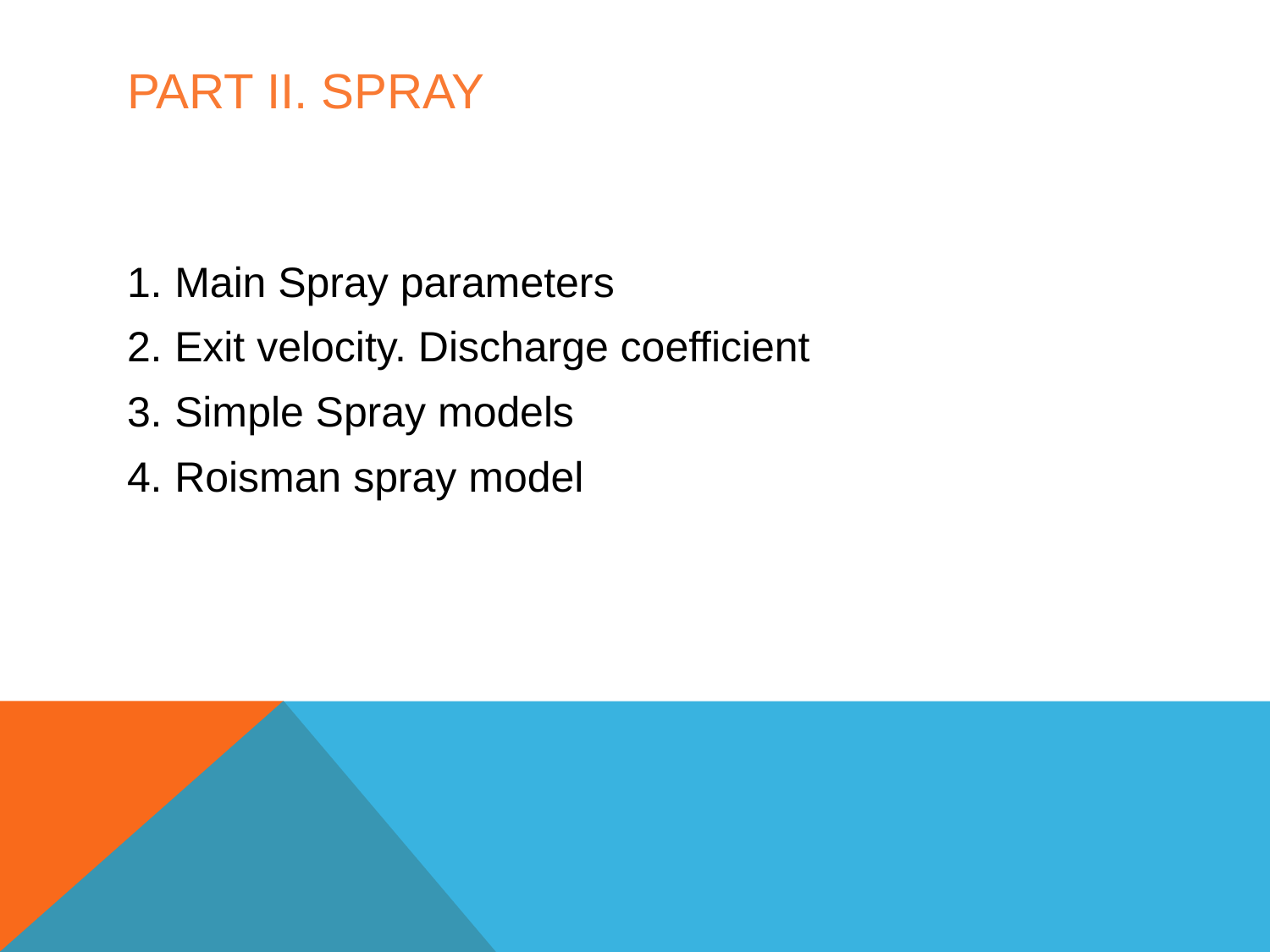

# Part II. Spray

Main Spray parameters
Exit velocity. Discharge coefficient
Simple Spray models
Roisman spray model